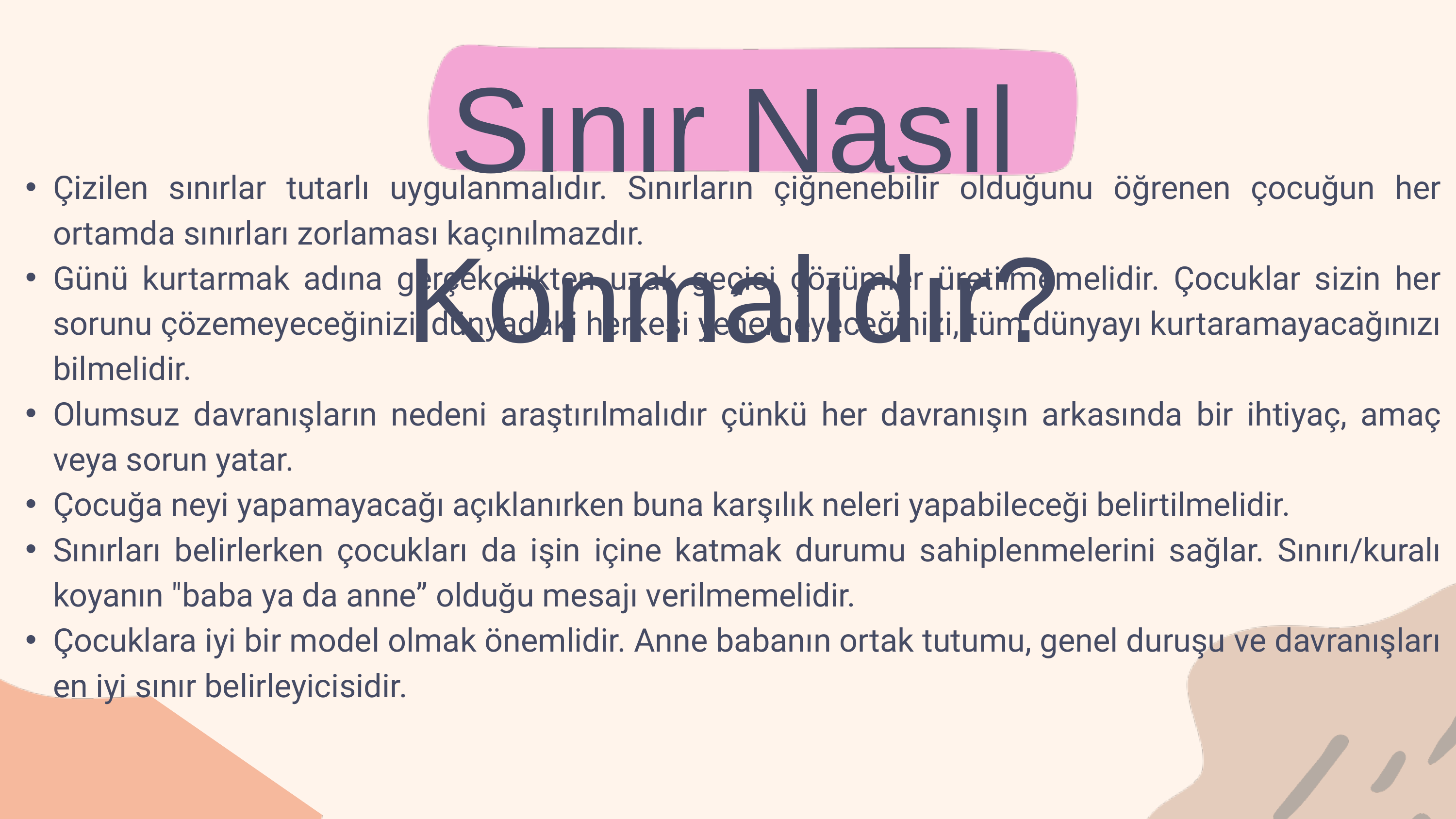

Sınır Nasıl Konmalıdır?

Çizilen sınırlar tutarlı uygulanmalıdır. Sınırların çiğnenebilir olduğunu öğrenen çocuğun her ortamda sınırları zorlaması kaçınılmazdır.
Günü kurtarmak adına gerçekçilikten uzak geçici çözümler üretilmemelidir. Çocuklar sizin her sorunu çözemeyeceğinizi, dünyadaki herkesi yenemeyeceğinizi, tüm dünyayı kurtaramayacağınızı bilmelidir.
Olumsuz davranışların nedeni araştırılmalıdır çünkü her davranışın arkasında bir ihtiyaç, amaç veya sorun yatar.
Çocuğa neyi yapamayacağı açıklanırken buna karşılık neleri yapabileceği belirtilmelidir.
Sınırları belirlerken çocukları da işin içine katmak durumu sahiplenmelerini sağlar. Sınırı/kuralı koyanın "baba ya da anne” olduğu mesajı verilmemelidir.
Çocuklara iyi bir model olmak önemlidir. Anne babanın ortak tutumu, genel duruşu ve davranışları en iyi sınır belirleyicisidir.